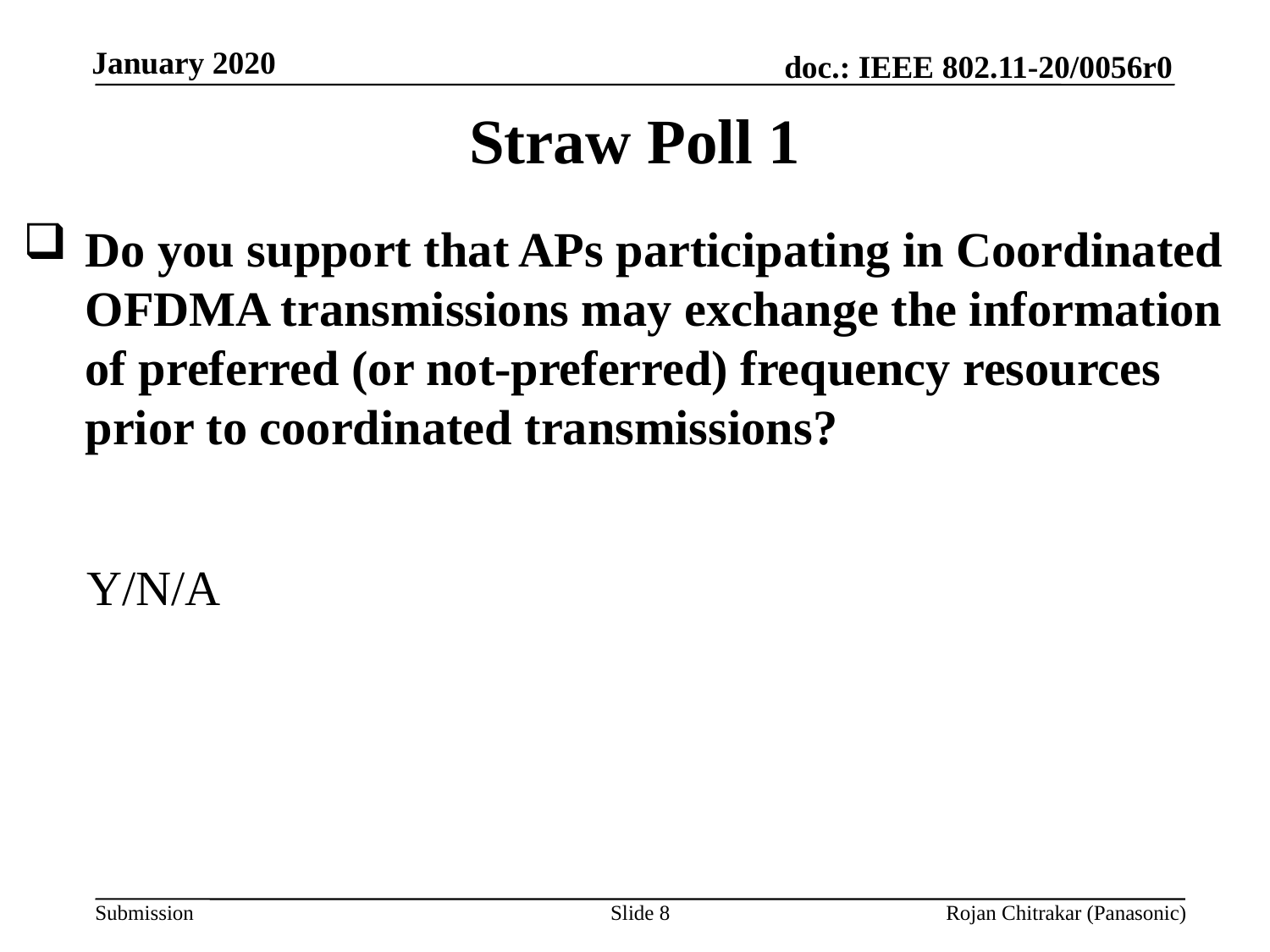

Straw Poll 1
Do you support that APs participating in Coordinated OFDMA transmissions may exchange the information of preferred (or not-preferred) frequency resources prior to coordinated transmissions?

Y/N/A
Slide 8
Rojan Chitrakar (Panasonic)